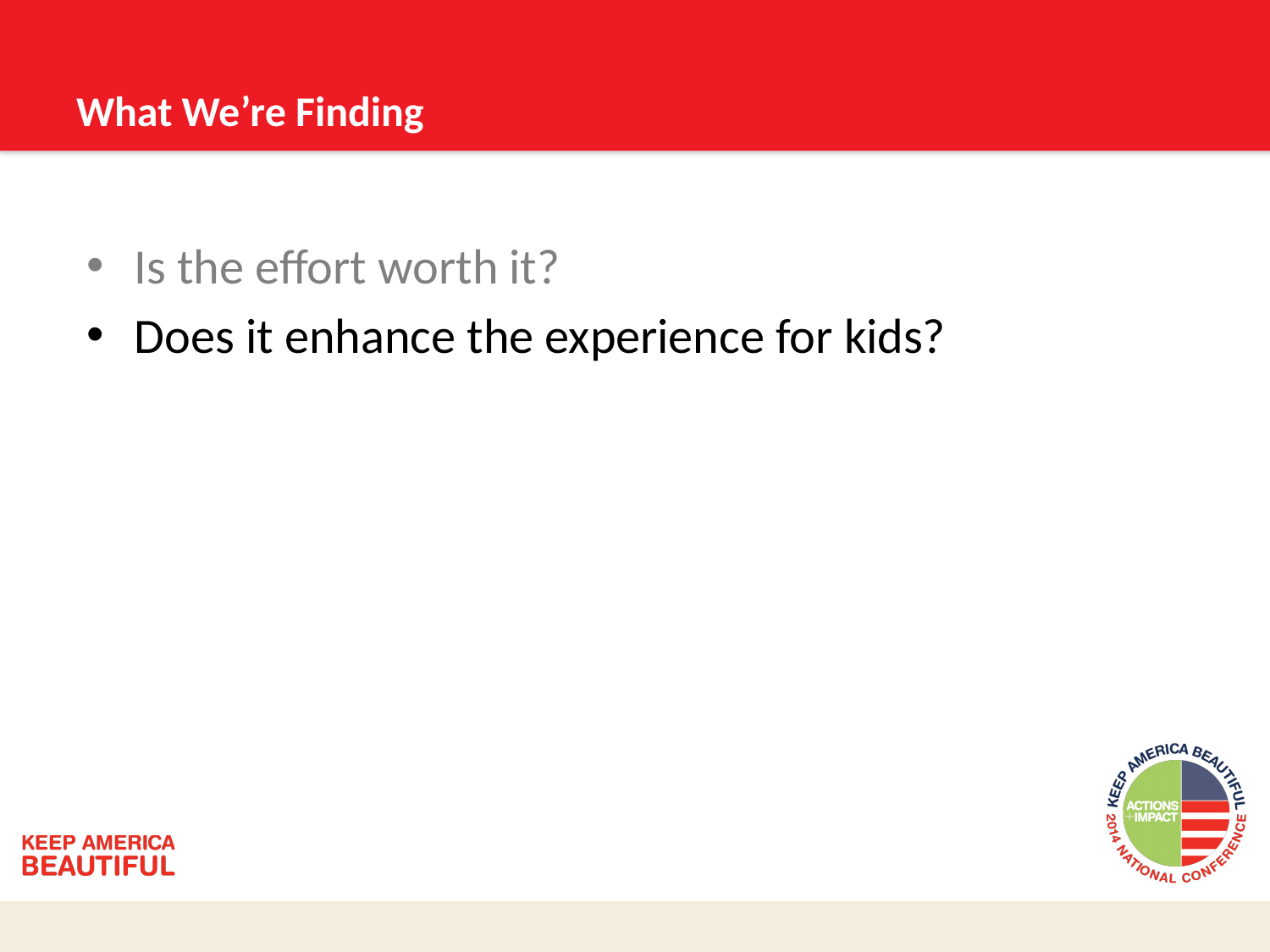

# What We’re Finding
Is the effort worth it?
Does it enhance the experience for kids?